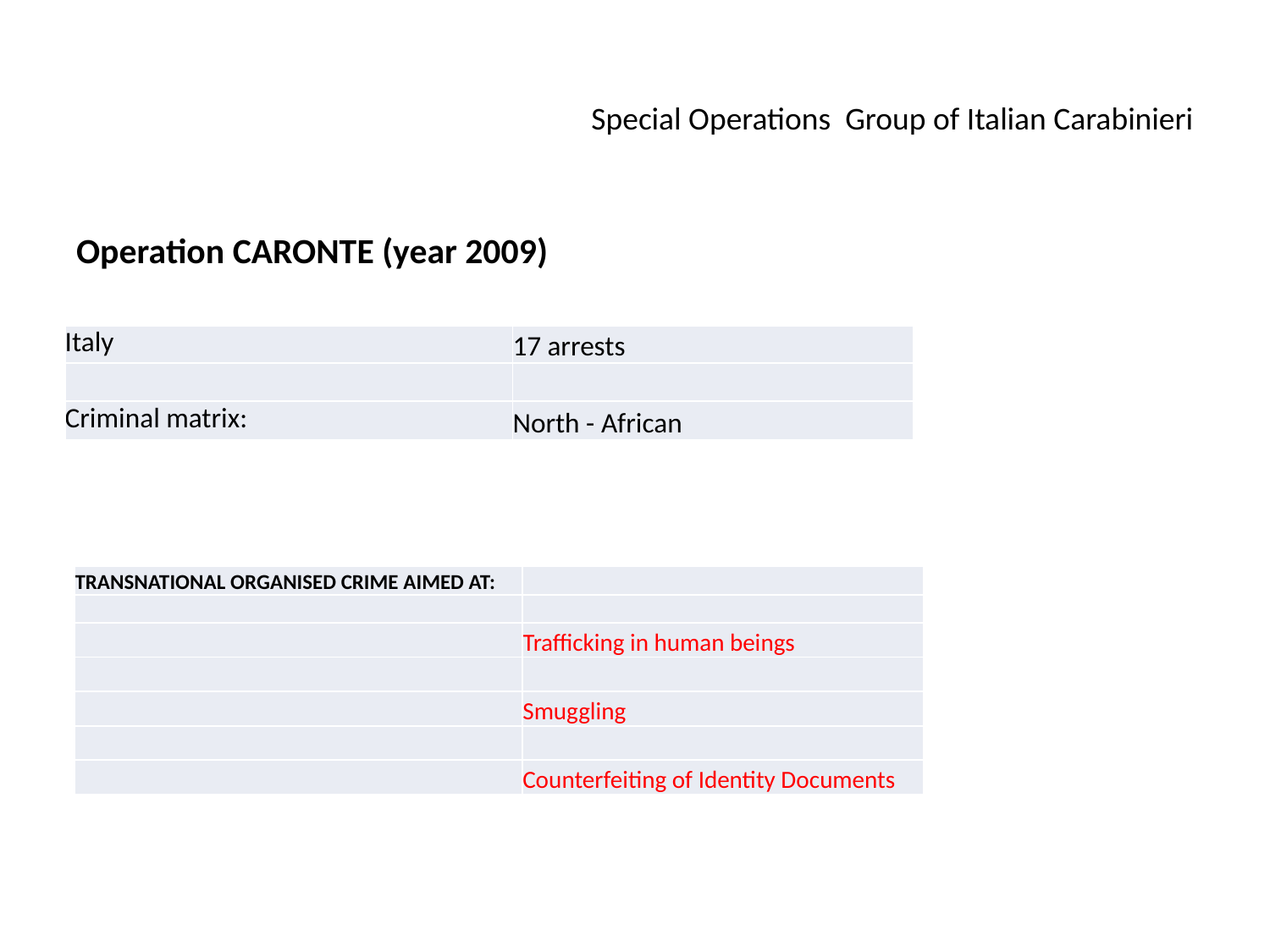

# Special Operations  Group of Italian Carabinieri
Operation CARONTE (year 2009)

| Italy | 17 arrests |
| --- | --- |
|  |  |
| Criminal matrix: | North - African |
| TRANSNATIONAL ORGANISED CRIME AIMED AT: |  |
| --- | --- |
|  |  |
|  | Trafficking in human beings |
|  |  |
|  | Smuggling |
|  |  |
|  | Counterfeiting of Identity Documents |